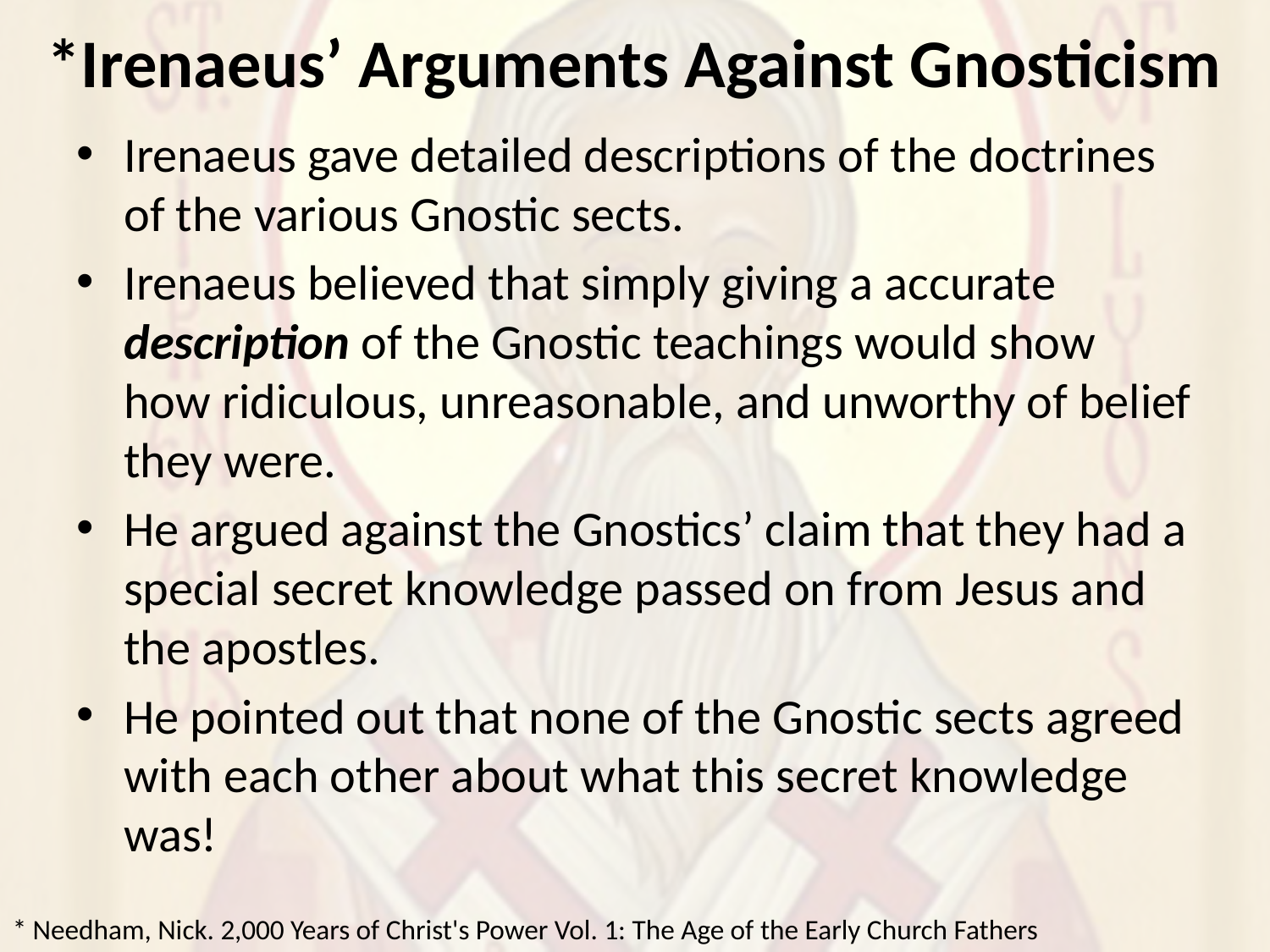

# *Irenaeus’ Arguments Against Gnosticism
Irenaeus gave detailed descriptions of the doctrines of the various Gnostic sects.
Irenaeus believed that simply giving a accurate description of the Gnostic teachings would show how ridiculous, unreasonable, and unworthy of belief they were.
He argued against the Gnostics’ claim that they had a special secret knowledge passed on from Jesus and the apostles.
He pointed out that none of the Gnostic sects agreed with each other about what this secret knowledge was!

* Needham, Nick. 2,000 Years of Christ's Power Vol. 1: The Age of the Early Church Fathers